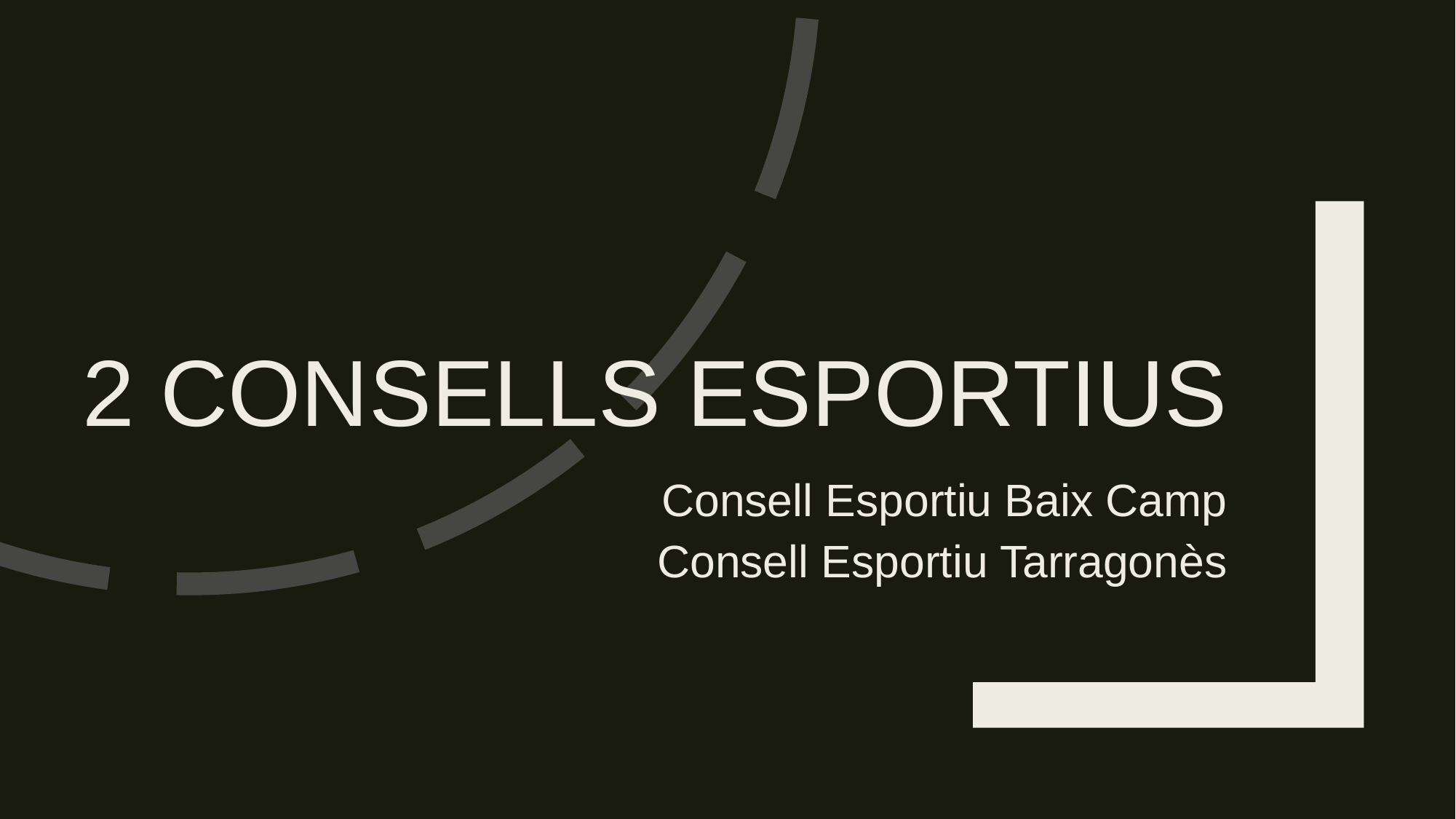

# 2 Consells esportius
Consell Esportiu Baix Camp
Consell Esportiu Tarragonès